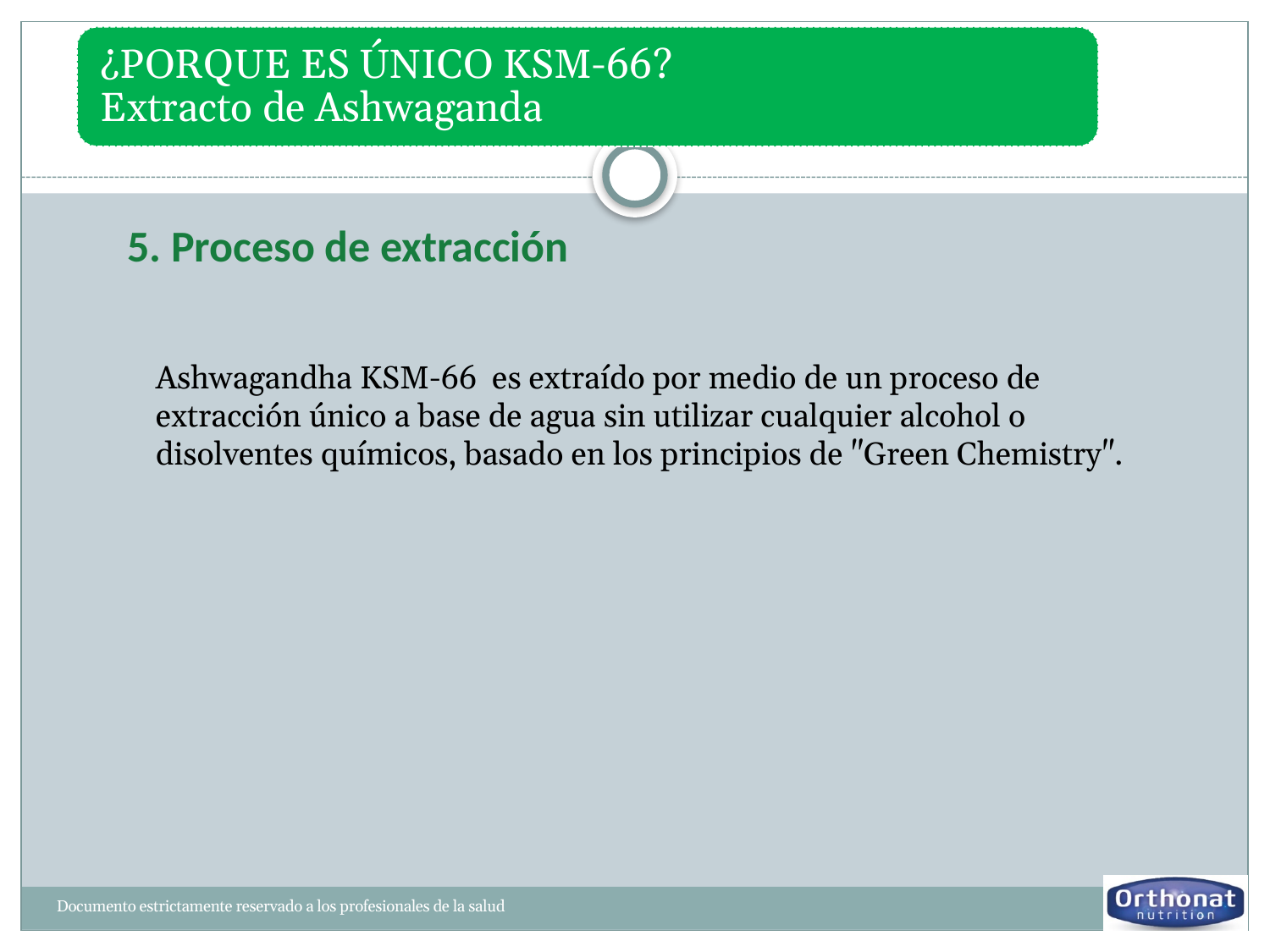

¿PORQUE ES ÚNICO KSM-66?
Extracto de Ashwaganda
Proceso de extracción
Ashwagandha KSM-66  es extraído por medio de un proceso de extracción único a base de agua sin utilizar cualquier alcohol o disolventes químicos, basado en los principios de "Green Chemistry".
Documento estrictamente reservado a los profesionales de la salud